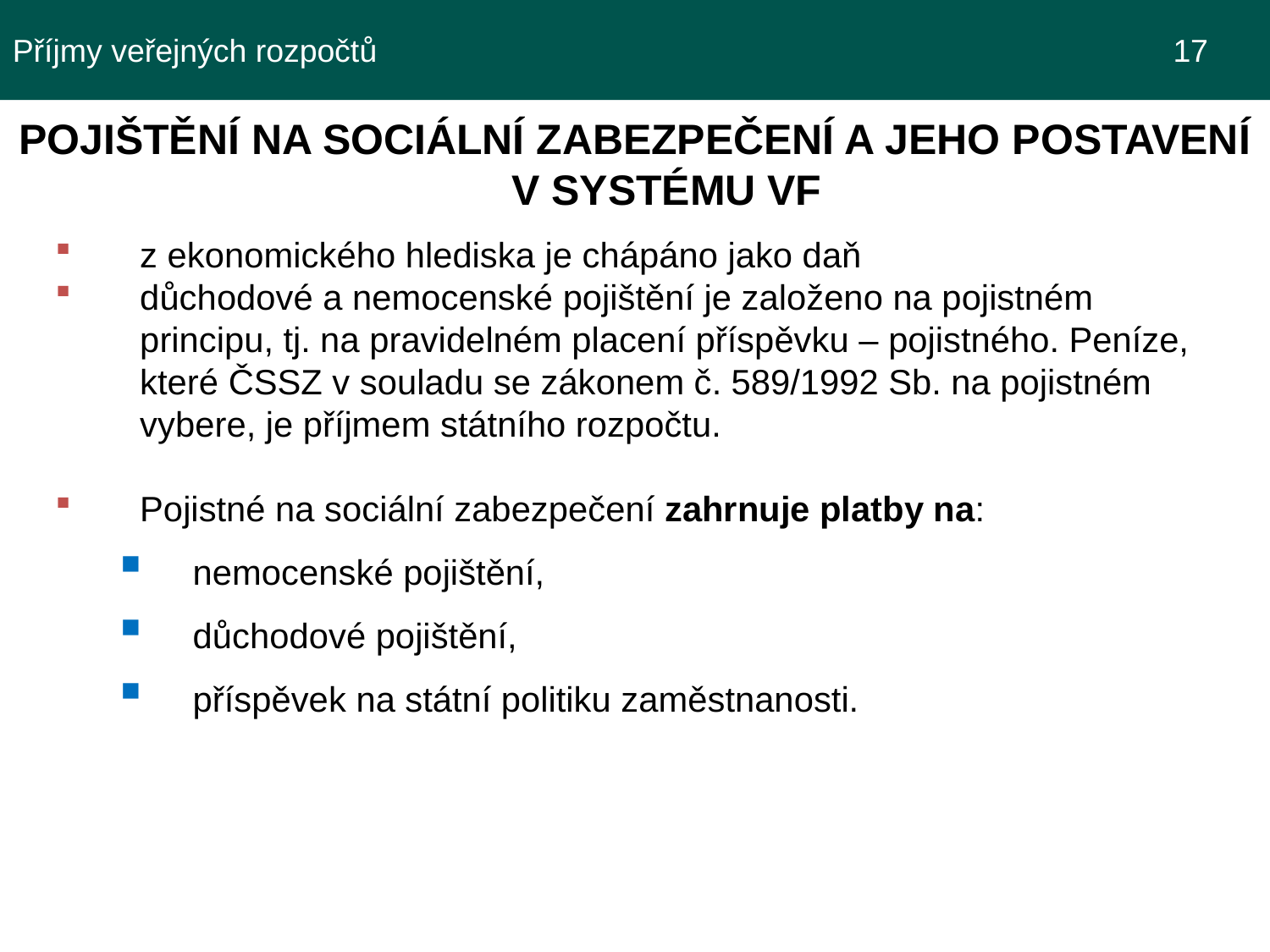

Příjmy veřejných rozpočtů 							  17
POJIŠTĚNÍ NA SOCIÁLNÍ ZABEZPEČENÍ A JEHO POSTAVENÍ V SYSTÉMU VF
z ekonomického hlediska je chápáno jako daň
důchodové a nemocenské pojištění je založeno na pojistném principu, tj. na pravidelném placení příspěvku – pojistného. Peníze, které ČSSZ v souladu se zákonem č. 589/1992 Sb. na pojistném vybere, je příjmem státního rozpočtu.

Pojistné na sociální zabezpečení zahrnuje platby na:
nemocenské pojištění,
důchodové pojištění,
příspěvek na státní politiku zaměstnanosti.